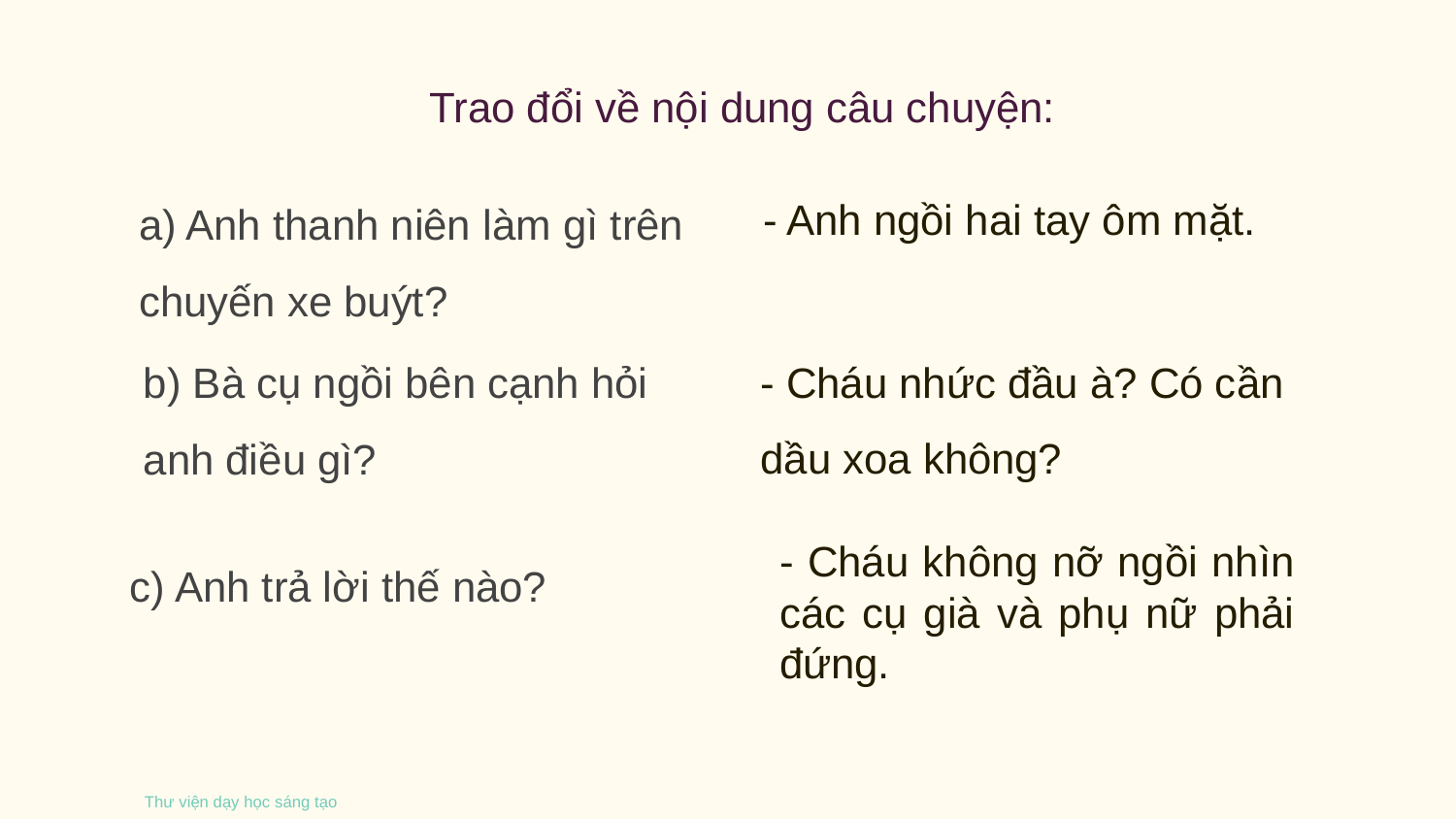

Trao đổi về nội dung câu chuyện:
a) Anh thanh niên làm gì trên chuyến xe buýt?
- Anh ngồi hai tay ôm mặt.
- Cháu nhức đầu à? Có cần dầu xoa không?
b) Bà cụ ngồi bên cạnh hỏi anh điều gì?
c) Anh trả lời thế nào?
- Cháu không nỡ ngồi nhìn các cụ già và phụ nữ phải đứng.